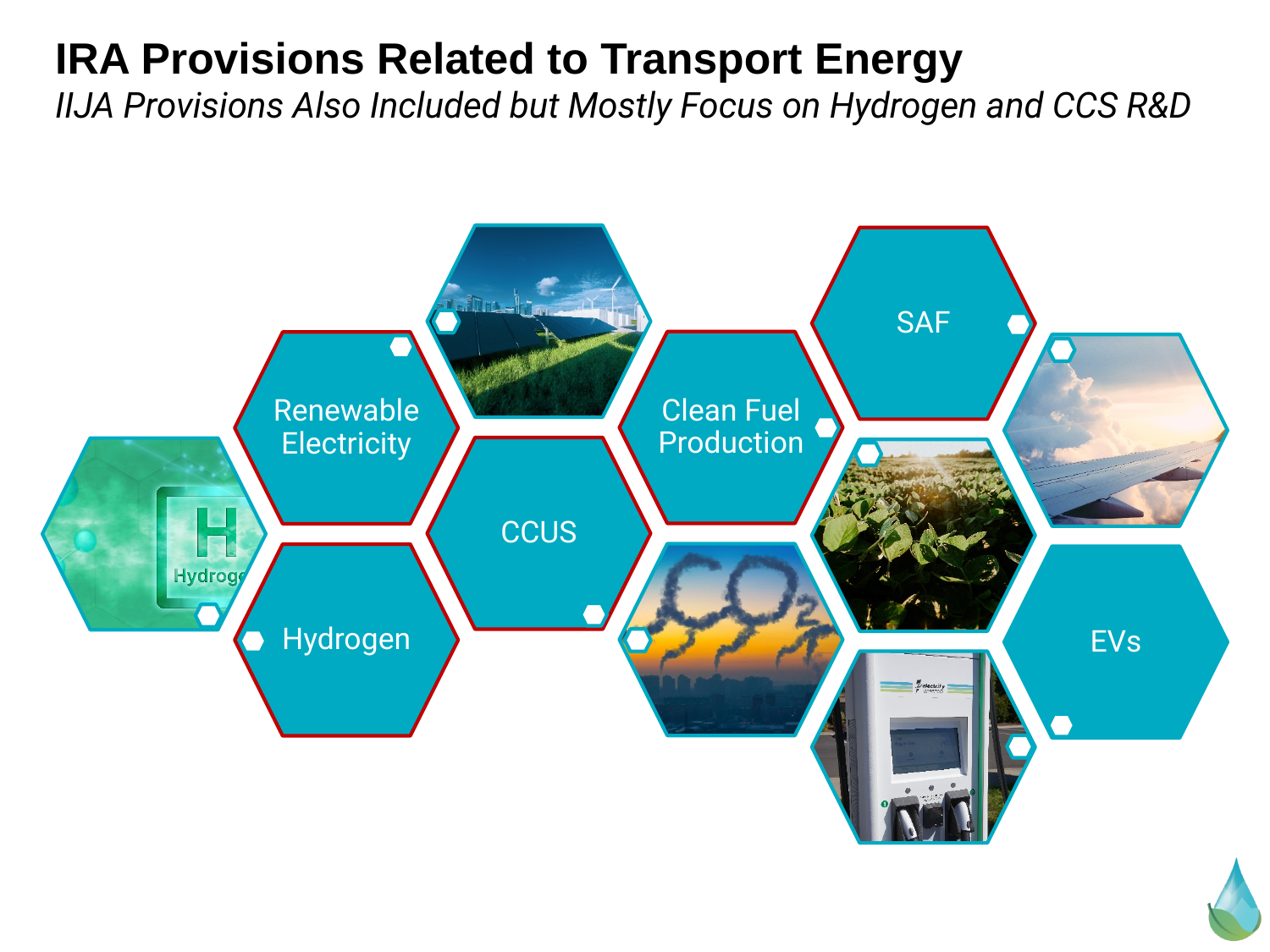

# IRA Provisions Related to Transport Energy IIJA Provisions Also Included but Mostly Focus on Hydrogen and CCS R&D
Hydrogen
CCUS
Renewable Electricity
Clean Fuel Production
SAF
EVs